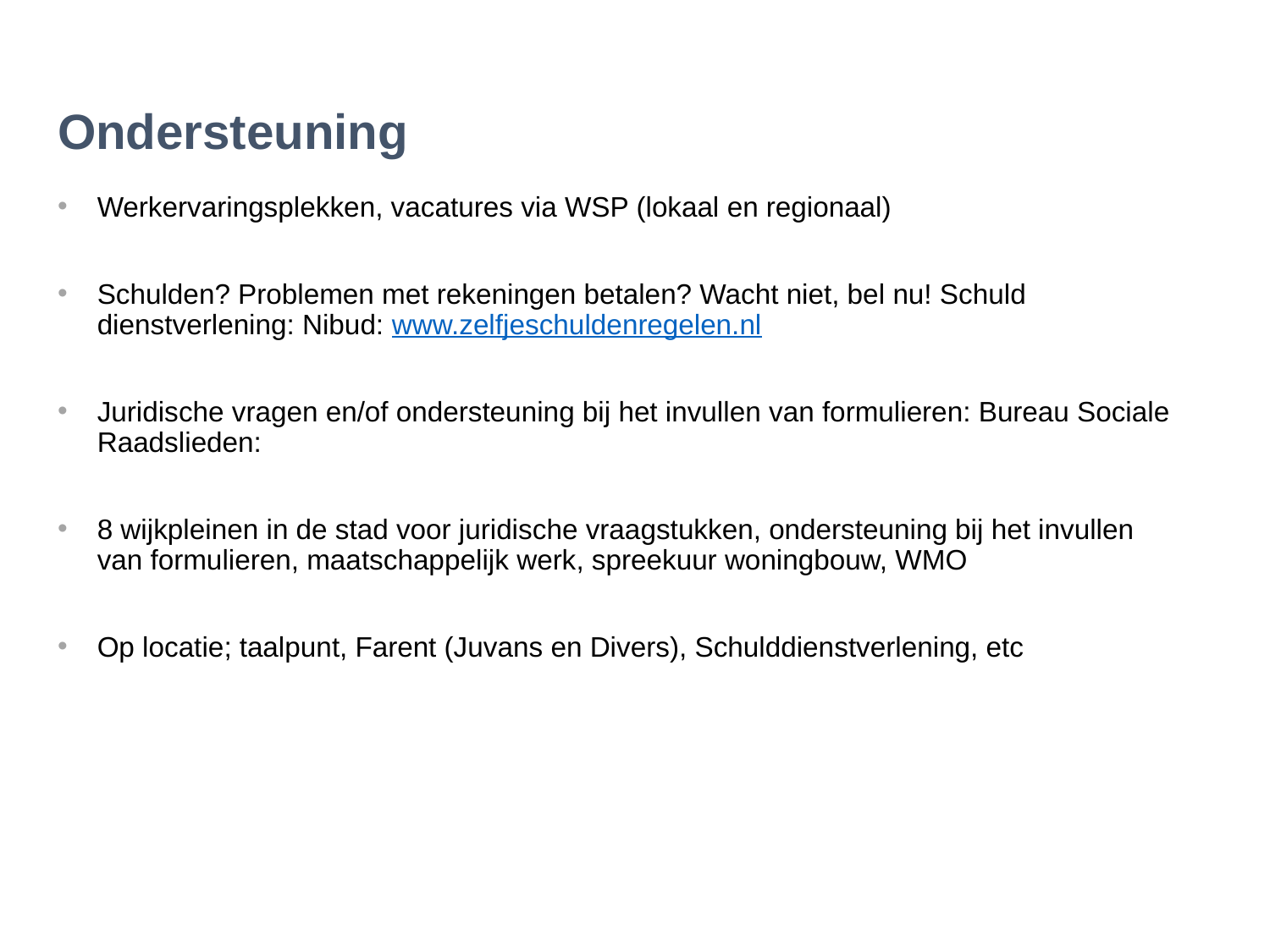

# Ondersteuning
Werkervaringsplekken, vacatures via WSP (lokaal en regionaal)

Schulden? Problemen met rekeningen betalen? Wacht niet, bel nu! Schuld dienstverlening: Nibud: www.zelfjeschuldenregelen.nl

Juridische vragen en/of ondersteuning bij het invullen van formulieren: Bureau Sociale Raadslieden:

8 wijkpleinen in de stad voor juridische vraagstukken, ondersteuning bij het invullen van formulieren, maatschappelijk werk, spreekuur woningbouw, WMO

Op locatie; taalpunt, Farent (Juvans en Divers), Schulddienstverlening, etc